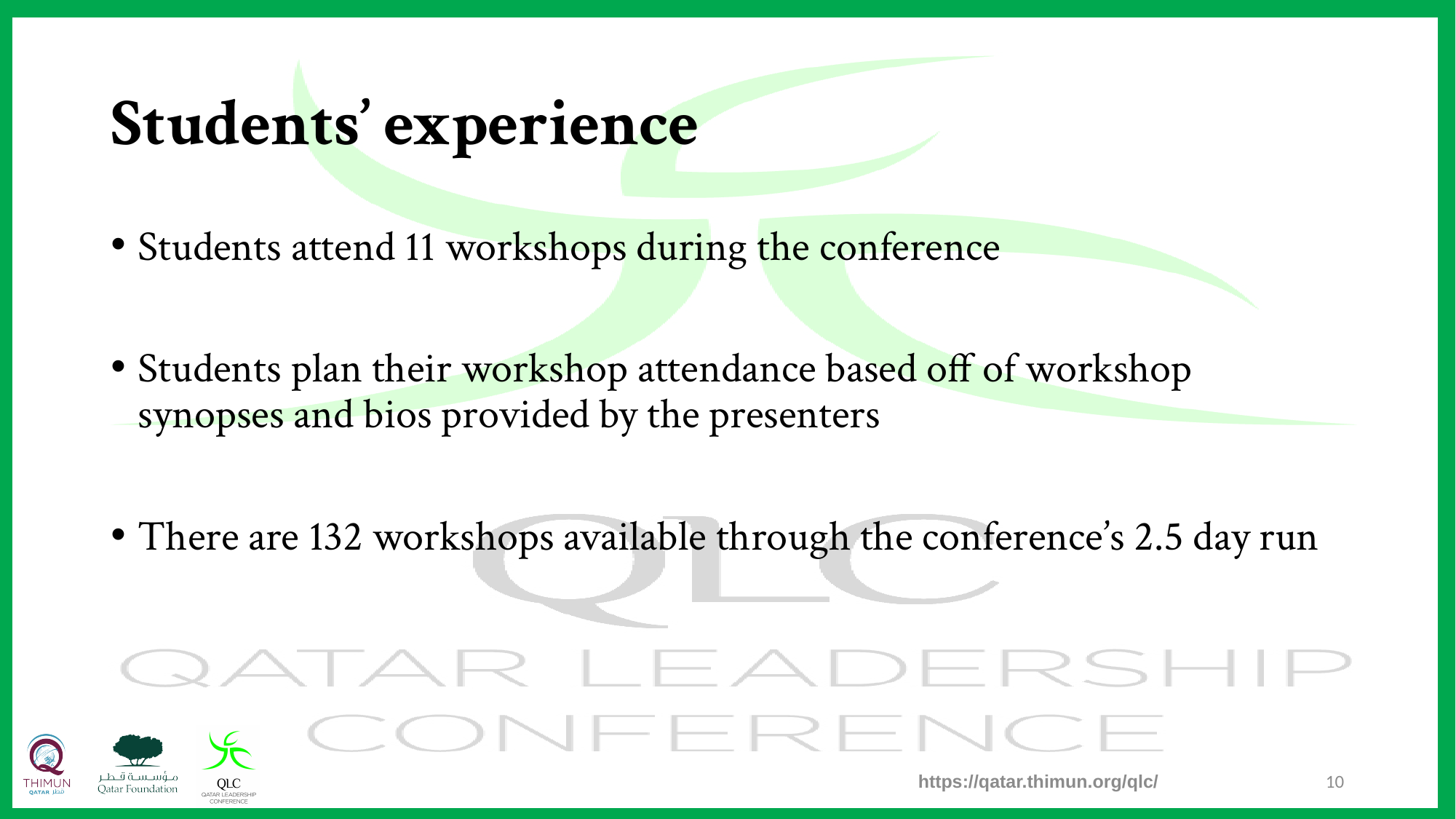

# Students’ experience
Students attend 11 workshops during the conference

Students plan their workshop attendance based off of workshop synopses and bios provided by the presenters

There are 132 workshops available through the conference’s 2.5 day run
https://qatar.thimun.org/qlc/
10